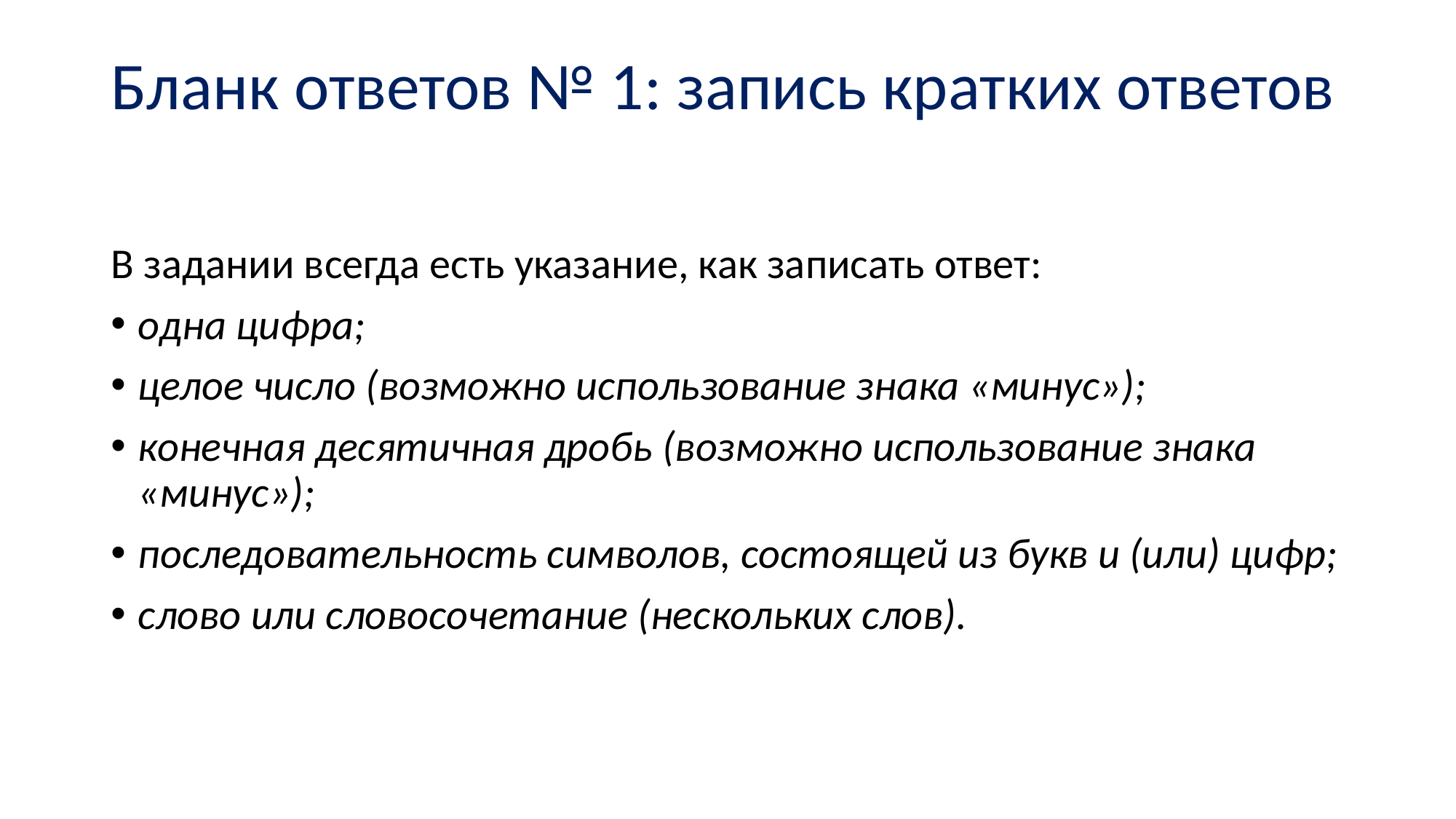

# Бланк ответов № 1: запись кратких ответов
В задании всегда есть указание, как записать ответ:
одна цифра;
целое число (возможно использование знака «минус»);
конечная десятичная дробь (возможно использование знака «минус»);
последовательность символов, состоящей из букв и (или) цифр;
слово или словосочетание (нескольких слов).